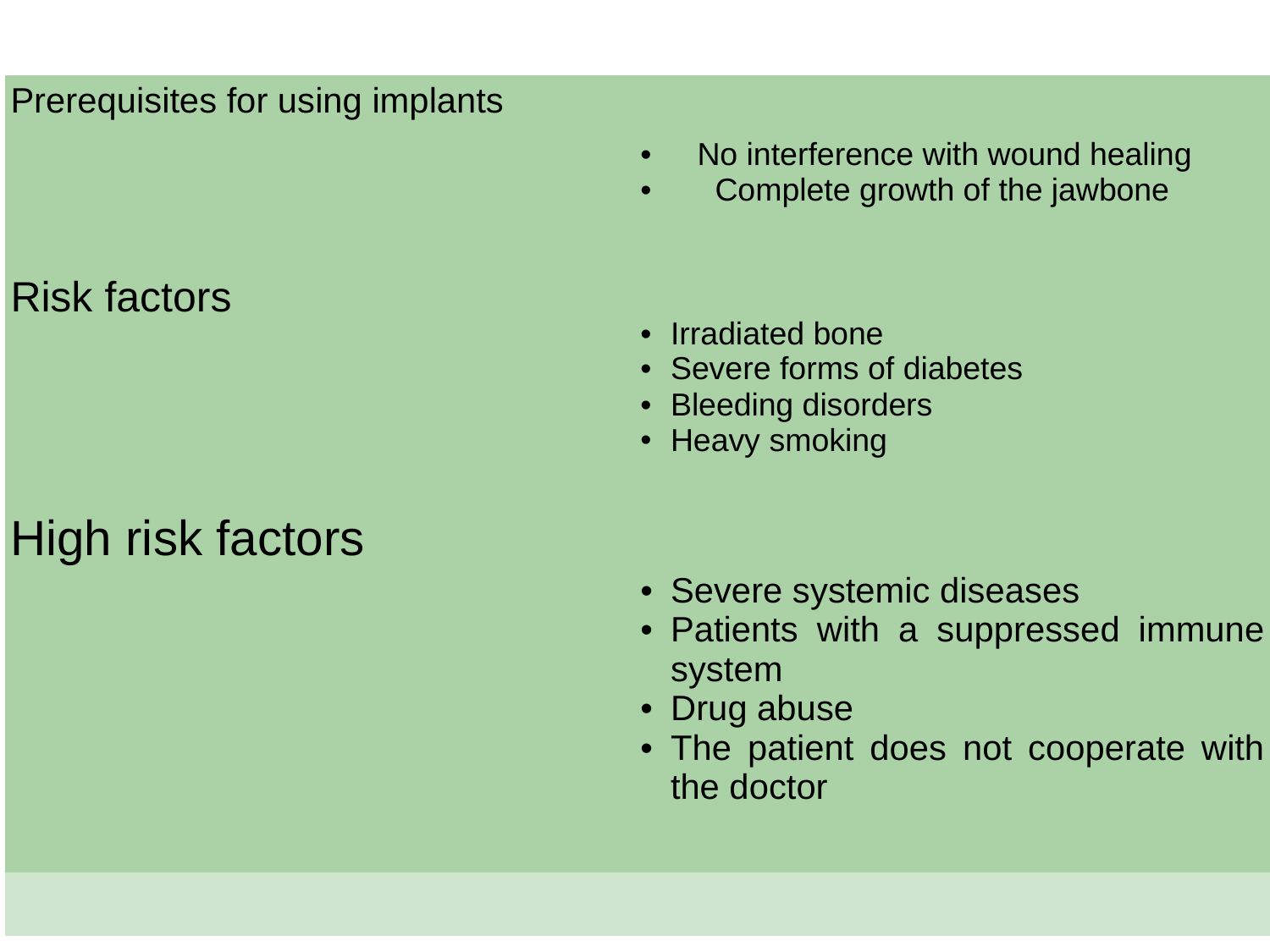

|  |  |
| --- | --- |
| Prerequisites for using implants | No interference with wound healing Complete growth of the jawbone |
| Risk factors | Irradiated bone Severe forms of diabetes Bleeding disorders Heavy smoking |
| High risk factors | Severe systemic diseases Patients with a suppressed immune system Drug abuse The patient does not cooperate with the doctor |
|  |  |